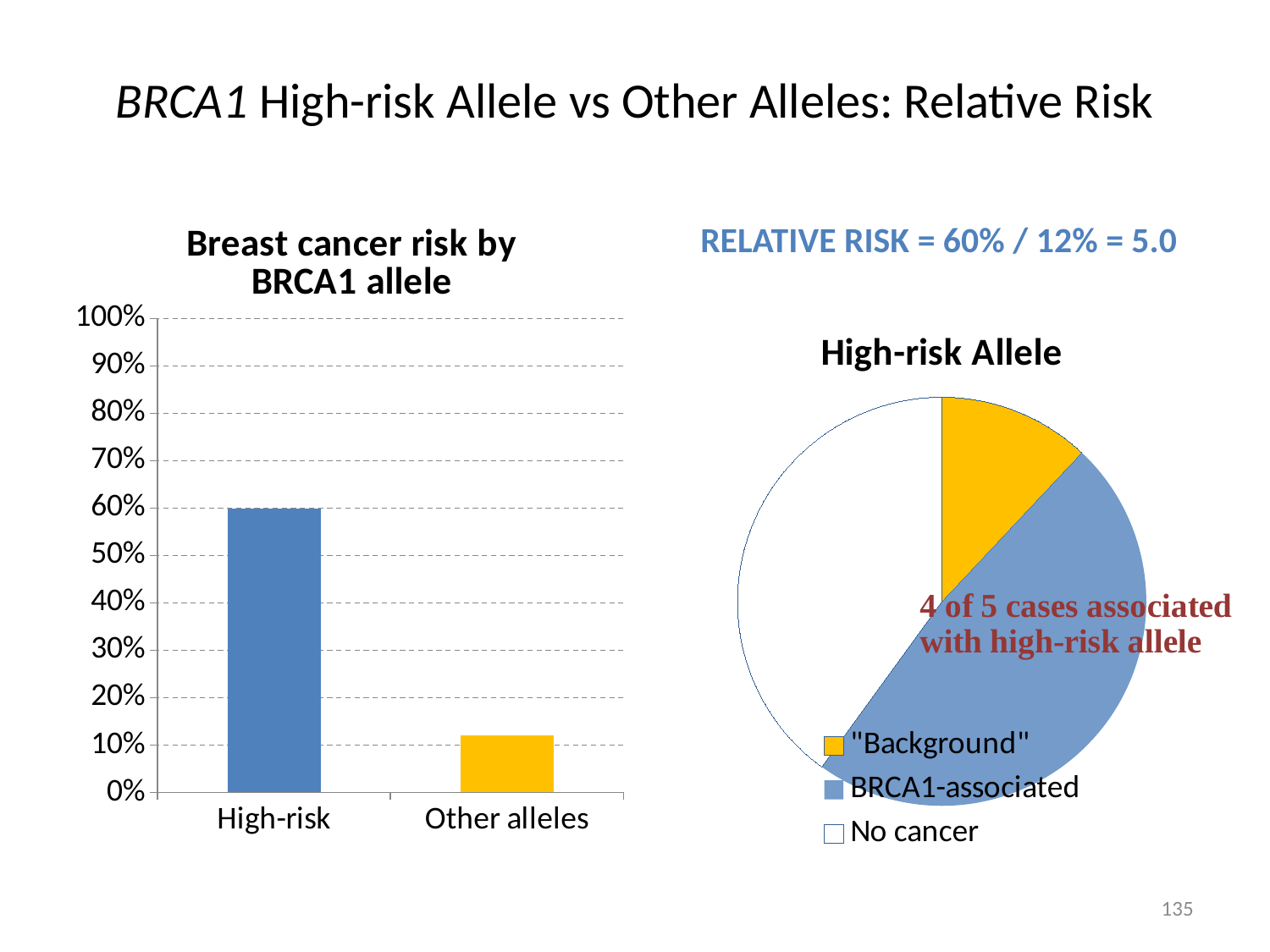

# BRCA1 High-risk Allele vs Other Alleles: Relative Risk

### Chart: Breast cancer risk by BRCA1 allele

| Category | Breast cancer | No cancer |
|---|---|---|
| High-risk | 0.6 | 0.4 |
| Other alleles | 0.12 | 0.88 |
RELATIVE RISK = 60% / 12% = 5.0

### Chart:

| Category | High-risk Allele |
|---|---|
| "Background" | 0.12 |
| BRCA1-associated | 0.48 |
| No cancer | 0.4 |
135